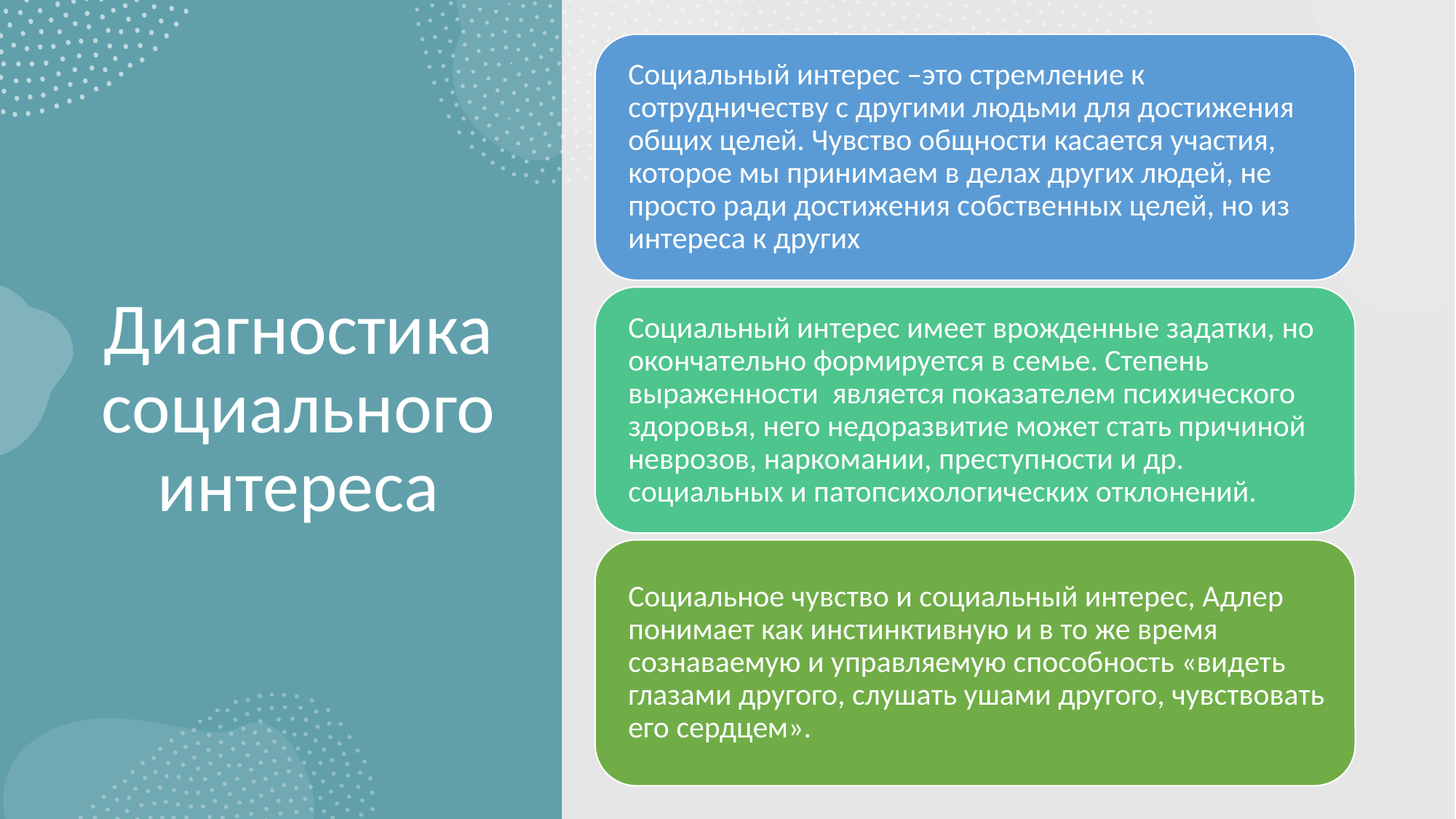

Социальный интерес –это стремление к сотрудничеству с другими людьми для достижения общих целей. Чувство общности касается участия, которое мы принимаем в делах других людей, не просто ради достижения собственных целей, но из интереса к других
Социальный интерес имеет врожденные задатки, но окончательно формируется в семье. Степень выраженности  является показателем психического здоровья, него недоразвитие может стать причиной неврозов, наркомании, преступности и др. социальных и патопсихологических отклонений.
Социальное чувство и социальный интерес, Адлер понимает как инстинктивную и в то же время сознаваемую и управляемую способность «видеть глазами другого, слушать ушами другого, чувствовать его сердцем».
# Диагностика социального интереса